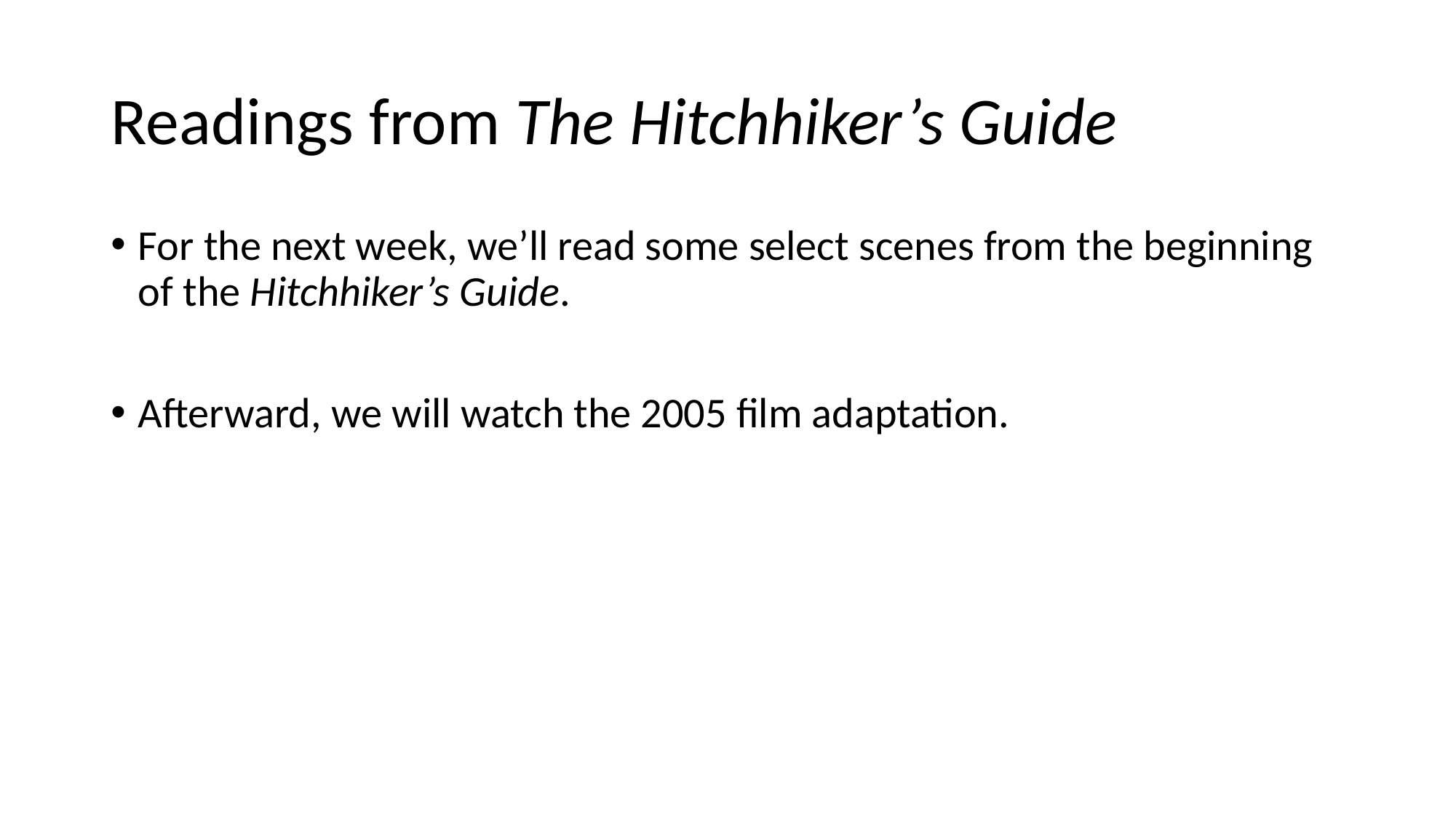

# Readings from The Hitchhiker’s Guide
For the next week, we’ll read some select scenes from the beginning of the Hitchhiker’s Guide.

Afterward, we will watch the 2005 film adaptation.